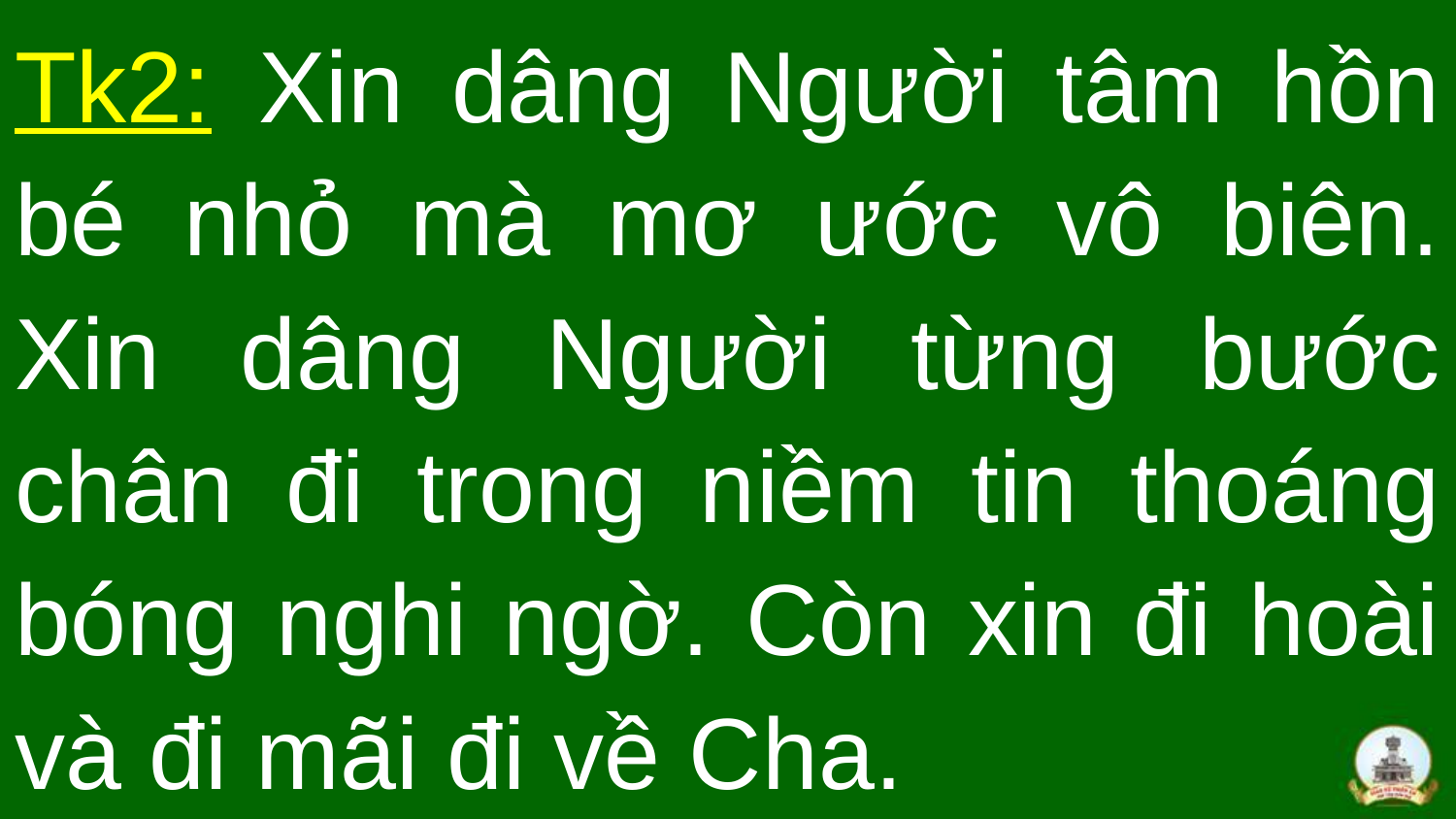

# Tk2: Xin dâng Người tâm hồn bé nhỏ mà mơ ước vô biên. Xin dâng Người từng bước chân đi trong niềm tin thoáng bóng nghi ngờ. Còn xin đi hoài và đi mãi đi về Cha.